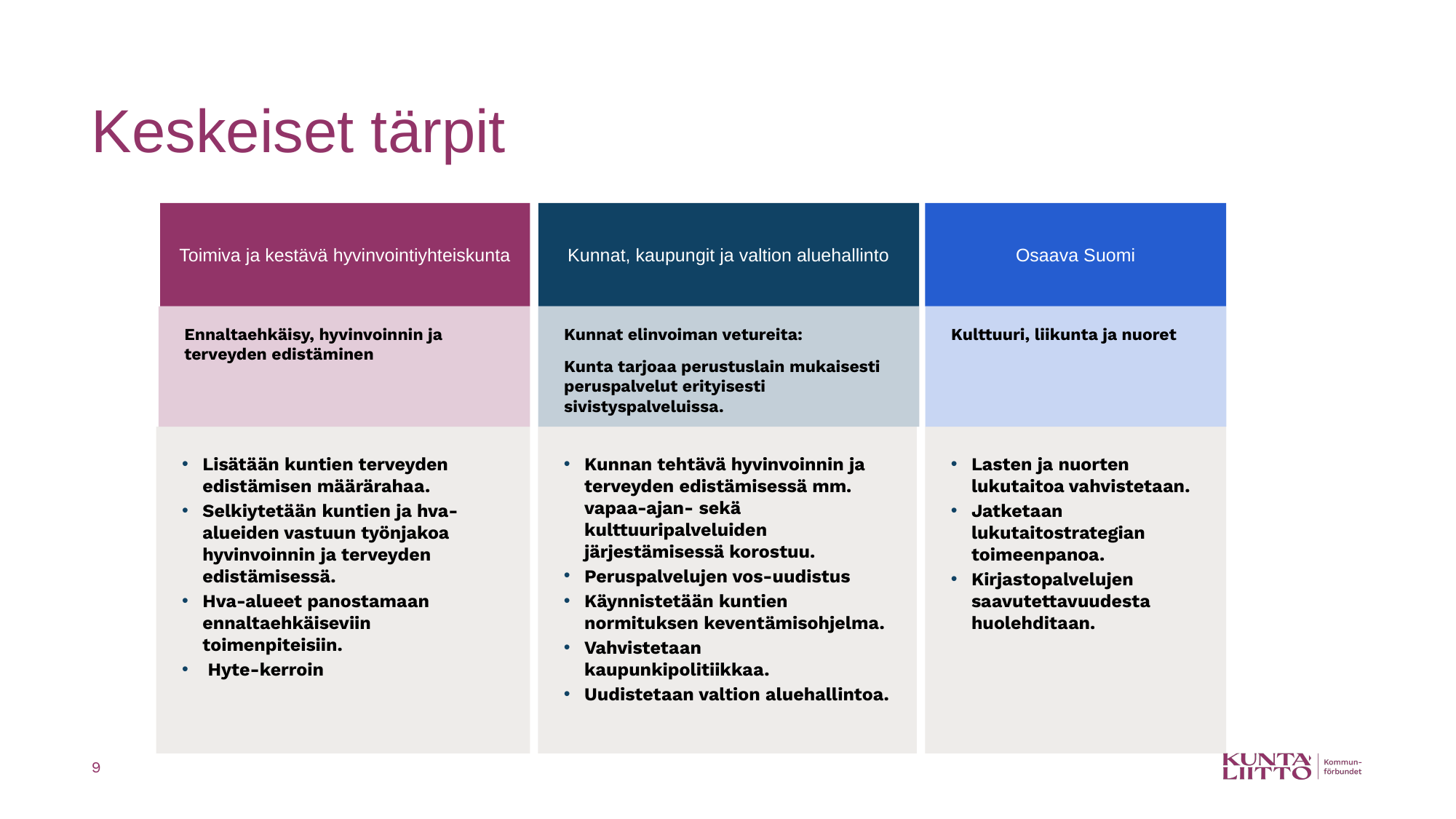

# Keskeiset tärpit
Toimiva ja kestävä hyvinvointiyhteiskunta
Kunnat, kaupungit ja valtion aluehallinto
Osaava Suomi
Ennaltaehkäisy, hyvinvoinnin ja terveyden edistäminen
Kunnat elinvoiman vetureita:
Kunta tarjoaa perustuslain mukaisesti peruspalvelut erityisesti sivistyspalveluissa.
Kulttuuri, liikunta ja nuoret
Lisätään kuntien terveyden edistämisen määrärahaa.
Selkiytetään kuntien ja hva-alueiden vastuun työnjakoa hyvinvoinnin ja terveyden edistämisessä.
Hva-alueet panostamaan  ennaltaehkäiseviin toimenpiteisiin.
 Hyte-kerroin
Kunnan tehtävä hyvinvoinnin ja terveyden edistämisessä mm. vapaa-ajan- sekä kulttuuripalveluiden järjestämisessä korostuu.
Peruspalvelujen vos-uudistus
Käynnistetään kuntien normituksen keventämisohjelma.
Vahvistetaan kaupunkipolitiikkaa.
Uudistetaan valtion aluehallintoa.

Lasten ja nuorten lukutaitoa vahvistetaan.
Jatketaan lukutaitostrategian toimeenpanoa.
Kirjastopalvelujen saavutettavuudesta huolehditaan.
9